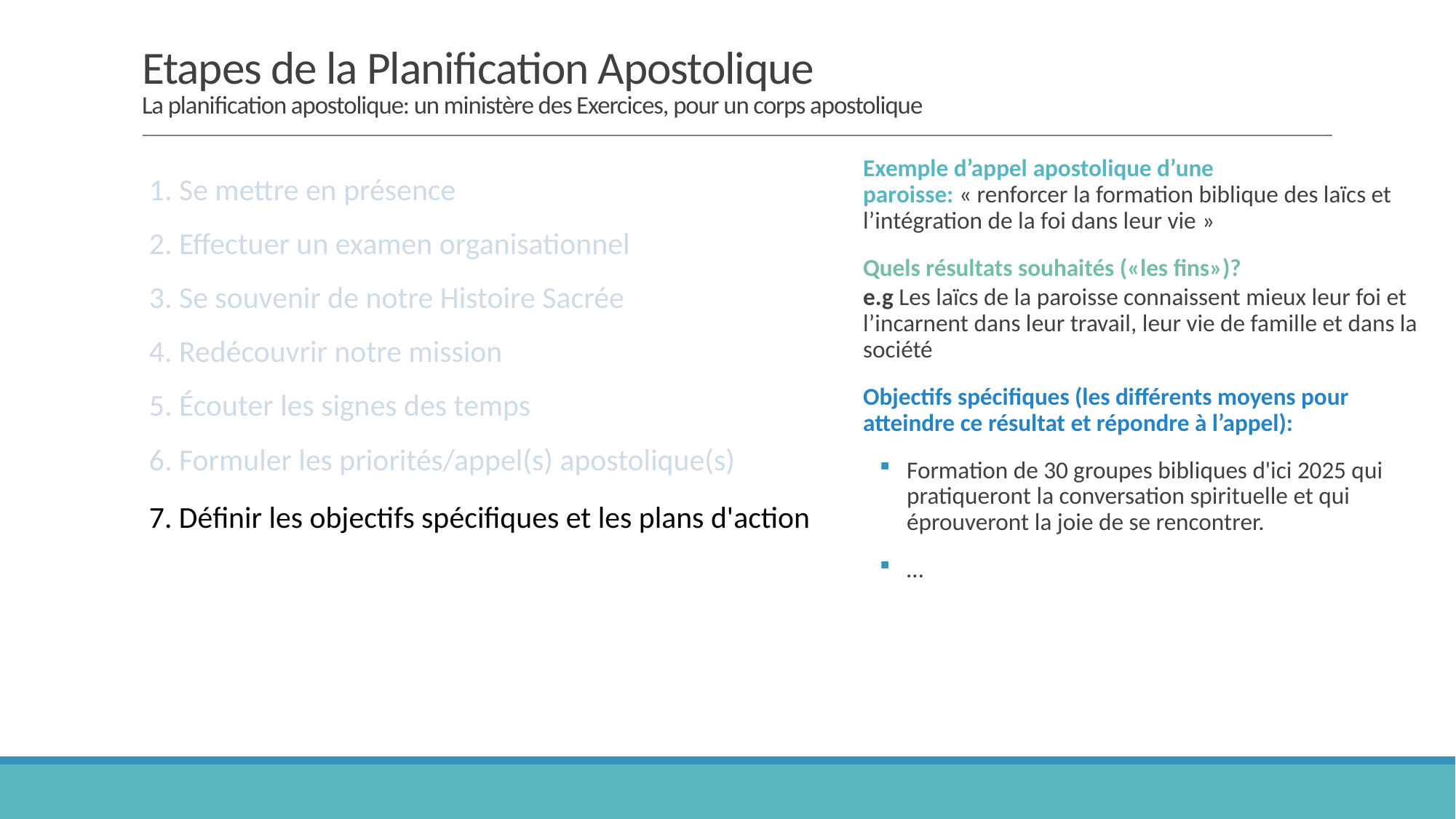

# Etapes de la Planification Apostolique La planification apostolique: un ministère des Exercices, pour un corps apostolique
Exemple d’appel apostolique d’une paroisse: « renforcer la formation biblique des laïcs et l’intégration de la foi dans leur vie »
Quels résultats souhaités («les fins»)?
e.g Les laïcs de la paroisse connaissent mieux leur foi et l’incarnent dans leur travail, leur vie de famille et dans la société
Objectifs spécifiques (les différents moyens pour atteindre ce résultat et répondre à l’appel):
Formation de 30 groupes bibliques d'ici 2025 qui pratiqueront la conversation spirituelle et qui éprouveront la joie de se rencontrer.
…
1. Se mettre en présence
2. Effectuer un examen organisationnel
3. Se souvenir de notre Histoire Sacrée
4. Redécouvrir notre mission
5. Écouter les signes des temps
6. Formuler les priorités/appel(s) apostolique(s)
7. Définir les objectifs spécifiques et les plans d'action